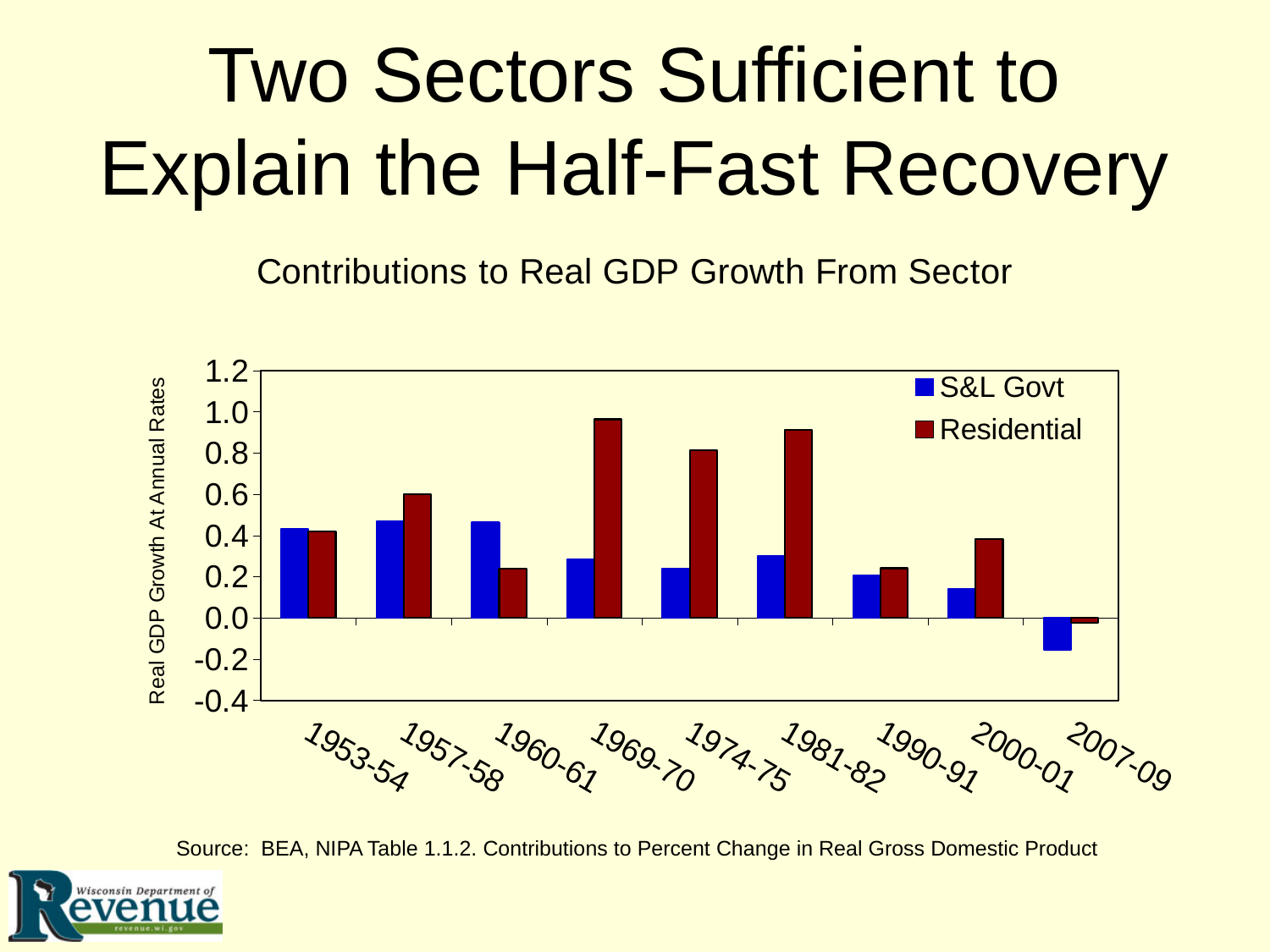

# Two Sectors Sufficient to Explain the Half-Fast Recovery

### Chart: Contributions to Real GDP Growth From Sector

| Category | S&L Govt | Residential |
|---|---|---|
| 1953-54 | 0.43300000000000005 | 0.42000000000000004 |
| 1957-58 | 0.47000000000000003 | 0.599 |
| 1960-61 | 0.463 | 0.24000000000000002 |
| 1969-70 | 0.28500000000000003 | 0.9640000000000001 |
| 1974-75 | 0.24000000000000002 | 0.816 |
| 1981-82 | 0.2990000000000001 | 0.912 |
| 1990-91 | 0.20500000000000002 | 0.24100000000000002 |
| 2000-01 | 0.139 | 0.38400000000000006 |
| 2007-09 | -0.15700000000000003 | -0.023 |
Source:  BEA, NIPA Table 1.1.2. Contributions to Percent Change in Real Gross Domestic Product